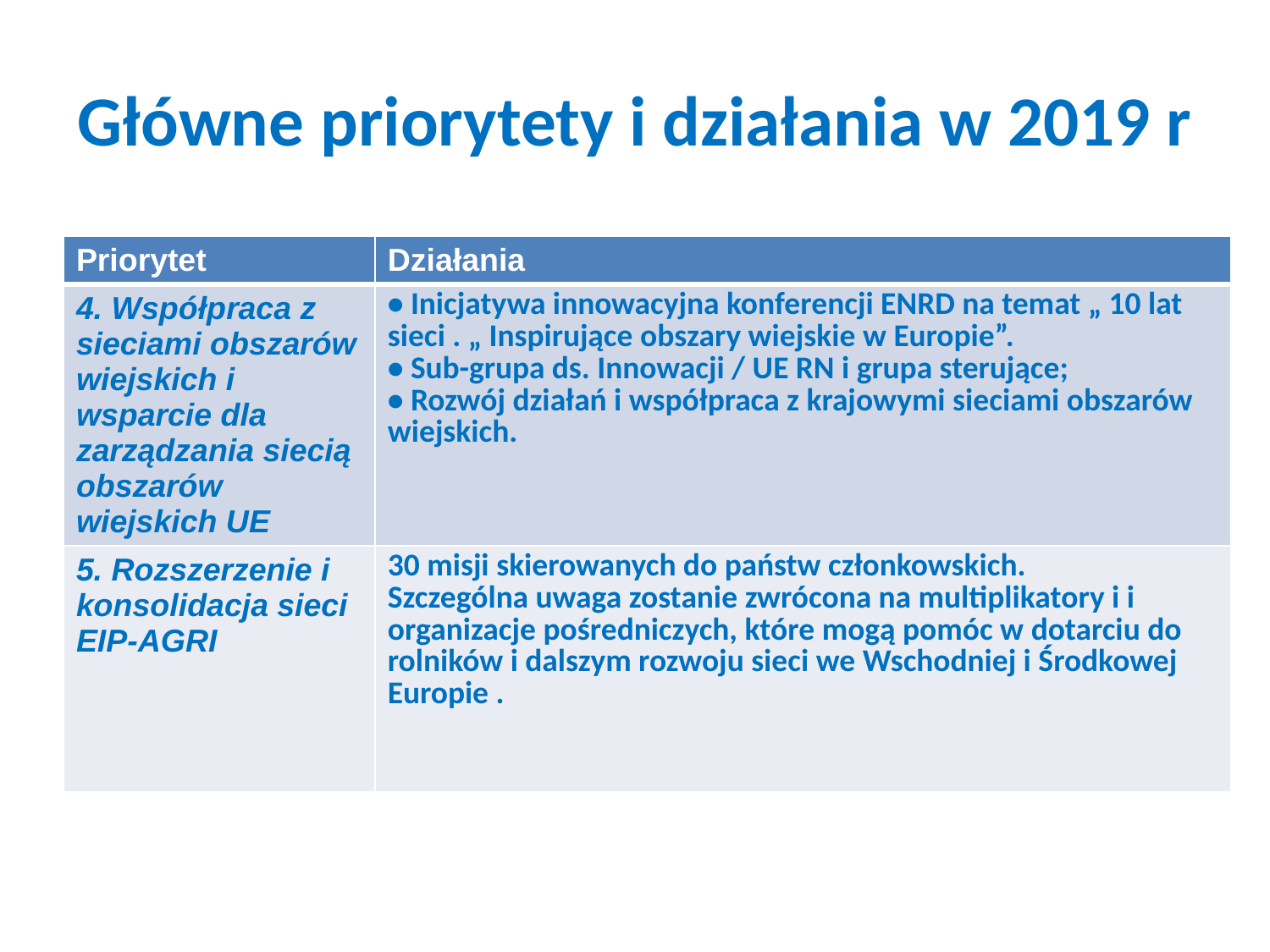

# Główne priorytety i działania w 2019 r
| Priorytet | Działania |
| --- | --- |
| 4. Współpraca z sieciami obszarów wiejskich i wsparcie dla zarządzania siecią obszarów wiejskich UE | • Inicjatywa innowacyjna konferencji ENRD na temat „ 10 lat sieci . „ Inspirujące obszary wiejskie w Europie”. • Sub-grupa ds. Innowacji / UE RN i grupa sterujące; • Rozwój działań i współpraca z krajowymi sieciami obszarów wiejskich. |
| 5. Rozszerzenie i konsolidacja sieci EIP-AGRI | 30 misji skierowanych do państw członkowskich. Szczególna uwaga zostanie zwrócona na multiplikatory i i organizacje pośredniczych, które mogą pomóc w dotarciu do rolników i dalszym rozwoju sieci we Wschodniej i Środkowej Europie . |